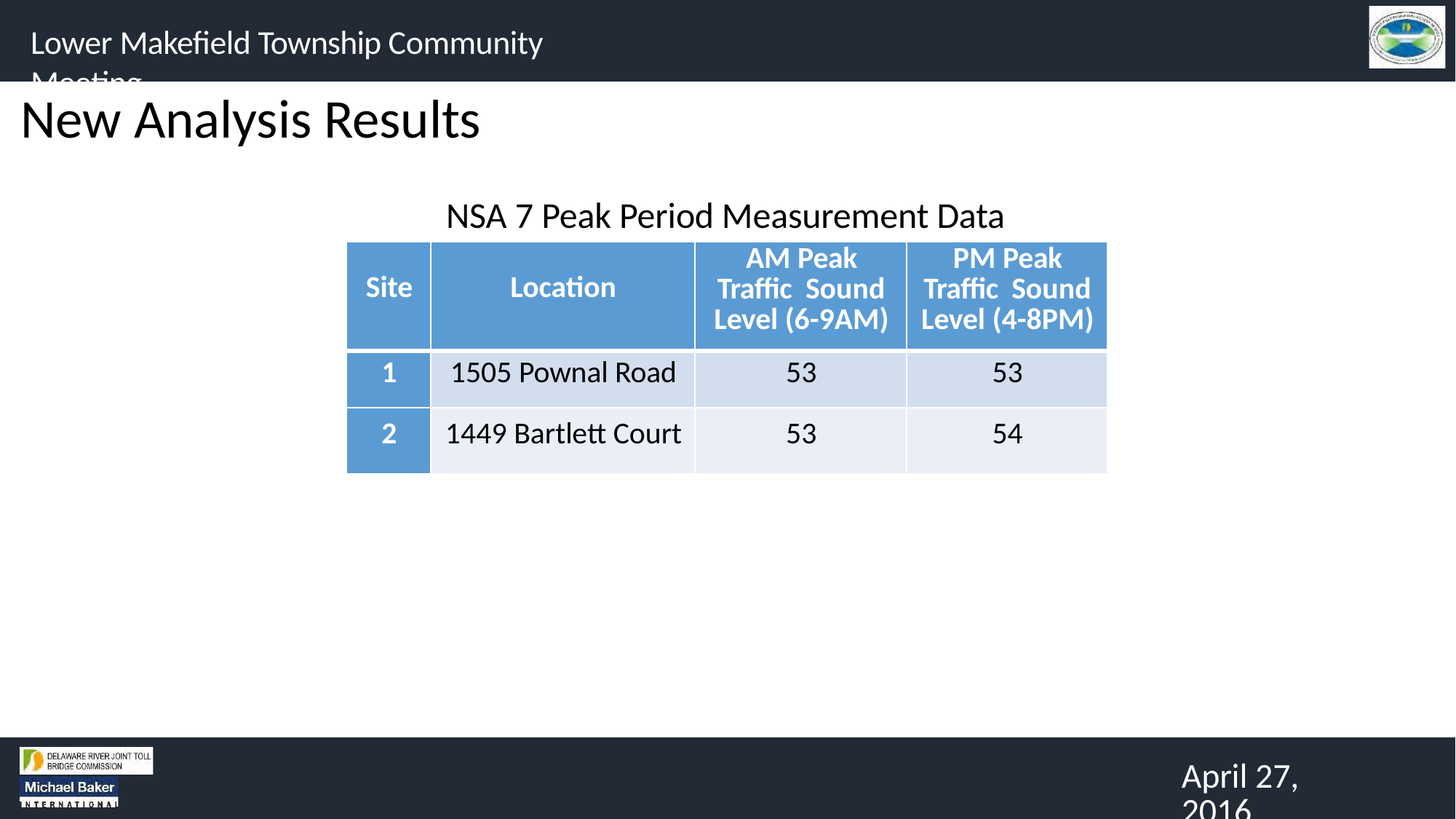

Lower Makefield Township Community Meeting
# New Analysis Results
NSA 7 Peak Period Measurement Data
| Site | Location | AM Peak Traffic Sound Level (6-9AM) | PM Peak Traffic Sound Level (4-8PM) |
| --- | --- | --- | --- |
| 1 | 1505 Pownal Road | 53 | 53 |
| 2 | 1449 Bartlett Court | 53 | 54 |

April 27, 2016